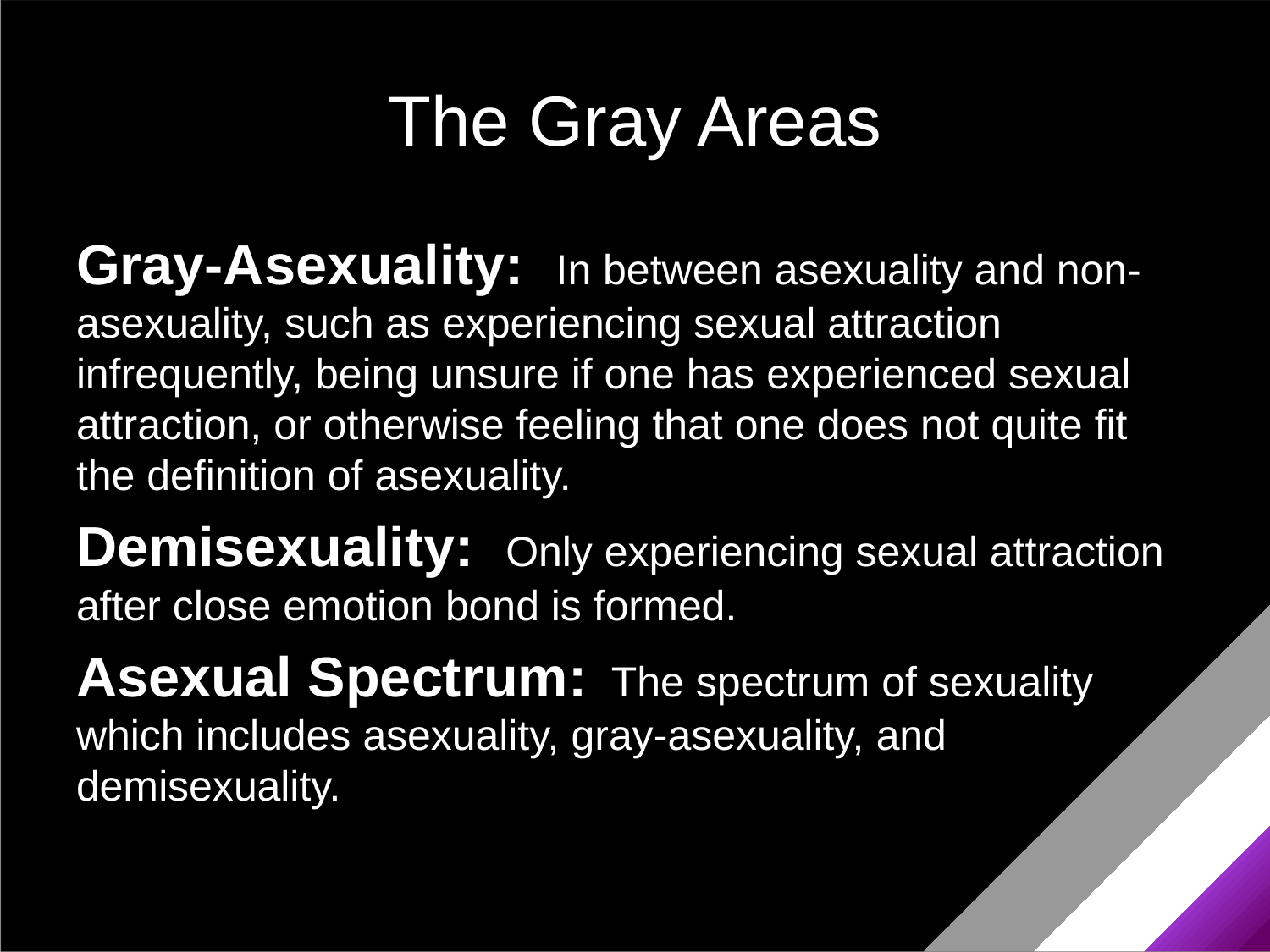

# The Gray Areas
Gray-Asexuality:  In between asexuality and non-asexuality, such as experiencing sexual attraction infrequently, being unsure if one has experienced sexual attraction, or otherwise feeling that one does not quite fit the definition of asexuality.
Demisexuality:  Only experiencing sexual attraction after close emotion bond is formed.
Asexual Spectrum:  The spectrum of sexuality which includes asexuality, gray-asexuality, and demisexuality.